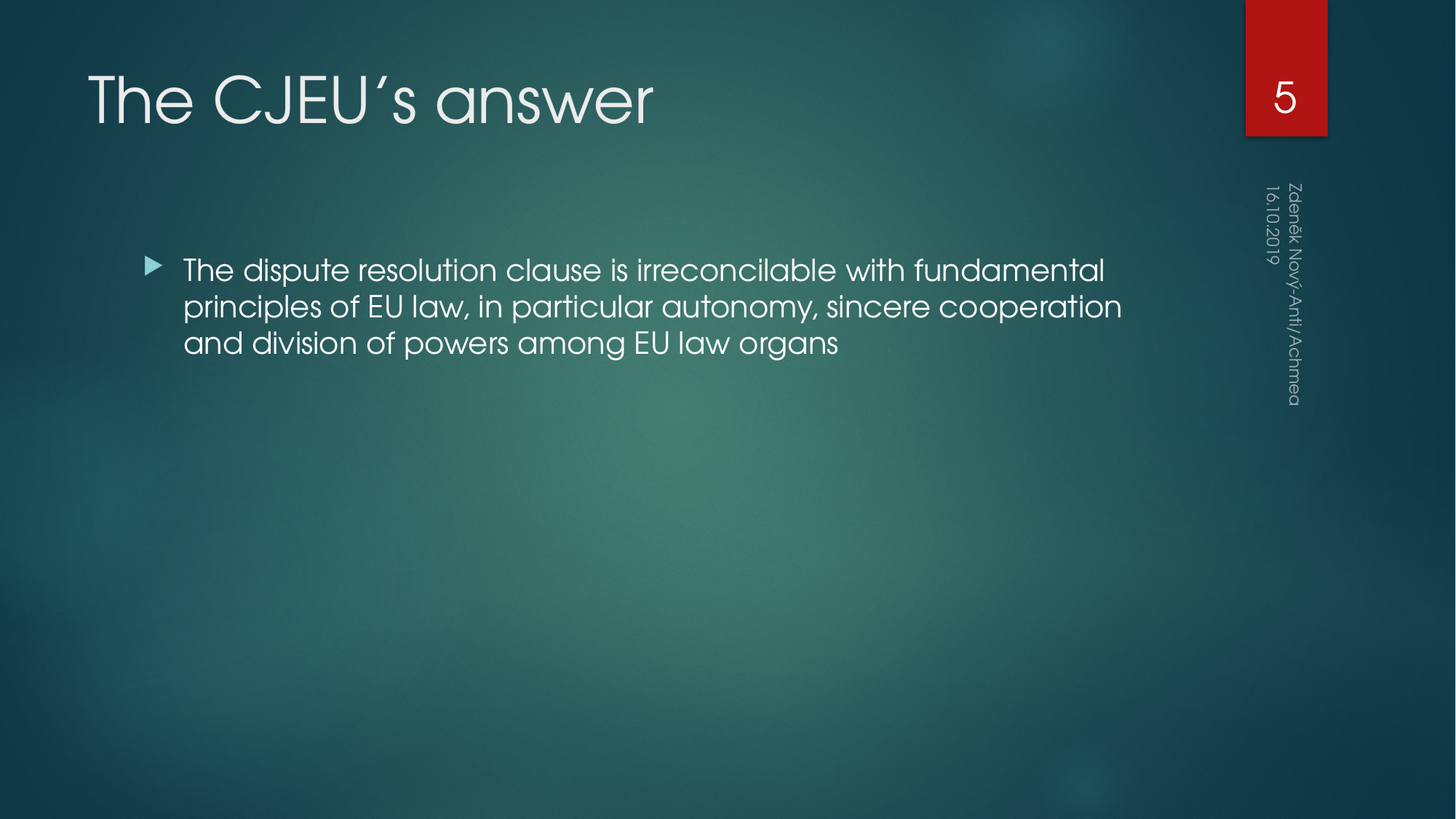

5
# The CJEU’s answer
16.10.2019
The dispute resolution clause is irreconcilable with fundamental principles of EU law, in particular autonomy, sincere cooperation and division of powers among EU law organs
Zdeněk Nový-Anti/Achmea